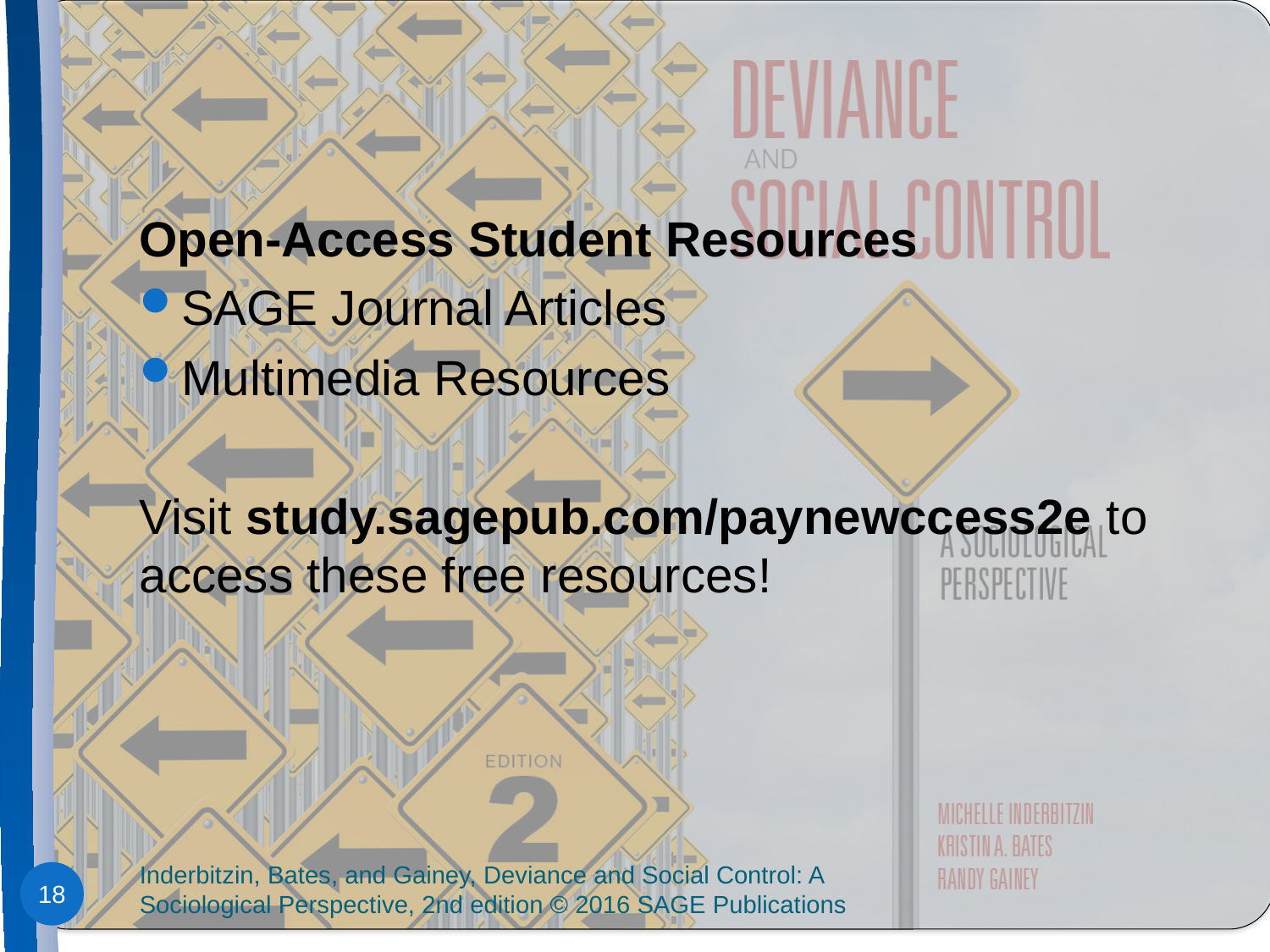

Open-Access Student Resources
SAGE Journal Articles
Multimedia Resources

Visit study.sagepub.com/paynewccess2e to access these free resources!

Inderbitzin, Bates, and Gainey, Deviance and Social Control: A Sociological Perspective, 2nd edition © 2016 SAGE Publications
18